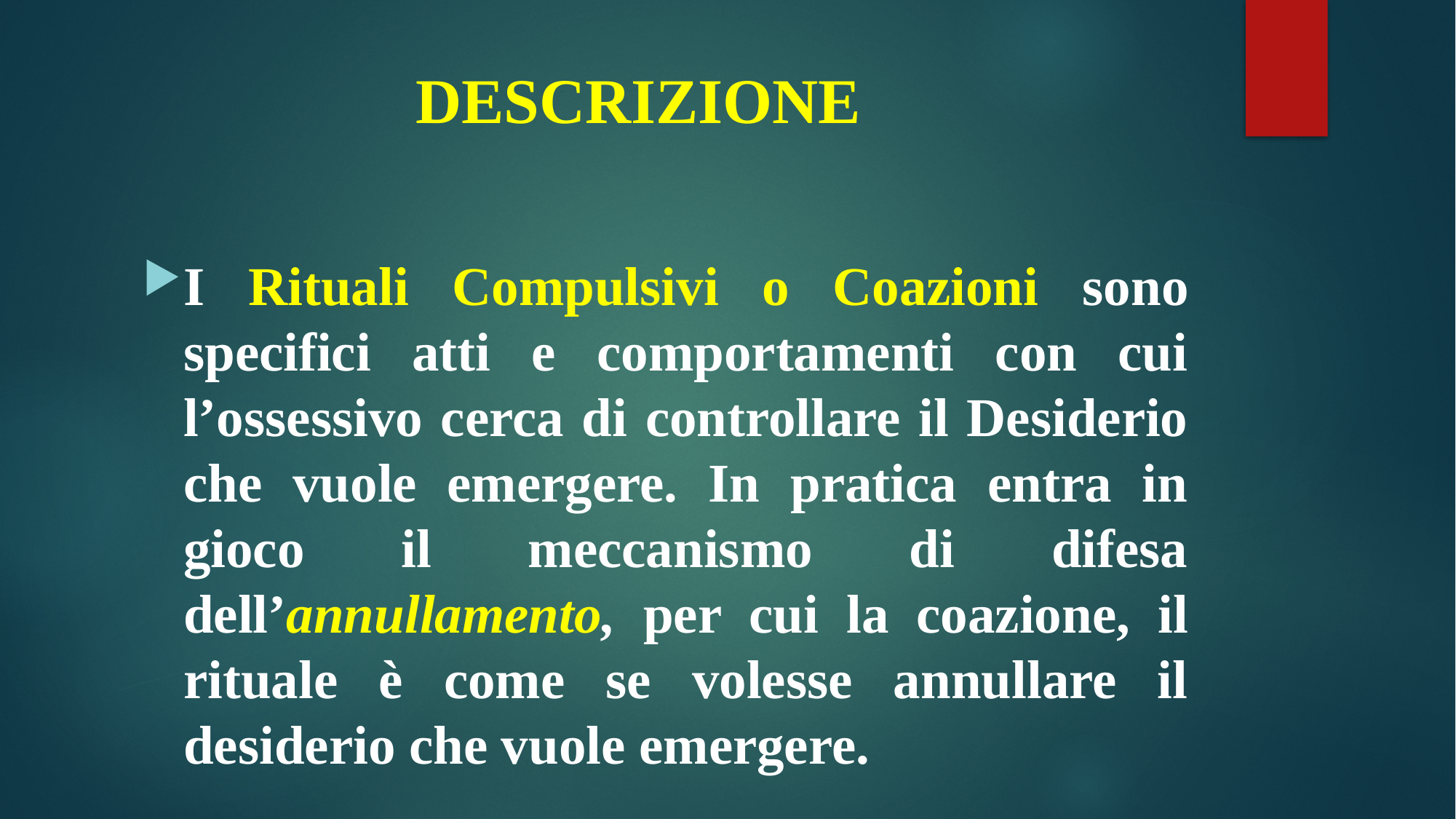

# DESCRIZIONE
I Rituali Compulsivi o Coazioni sono specifici atti e comportamenti con cui l’ossessivo cerca di controllare il Desiderio che vuole emergere. In pratica entra in gioco il meccanismo di difesa dell’annullamento, per cui la coazione, il rituale è come se volesse annullare il desiderio che vuole emergere.